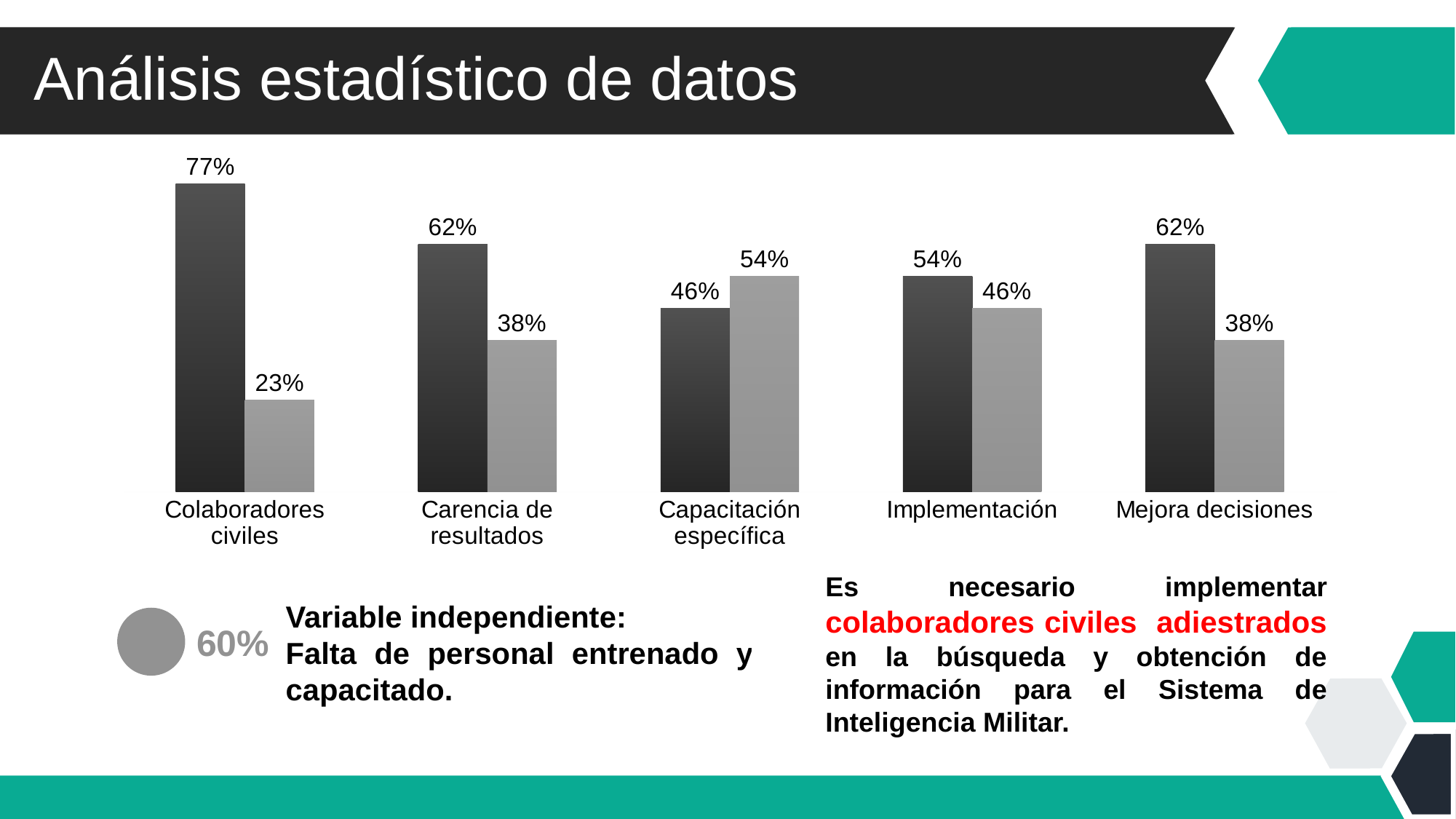

Análisis estadístico de datos

### Chart

| Category | SI  | NO |
|---|---|---|
| Colaboradores civiles | 0.77 | 0.23 |
| Carencia de resultados | 0.62 | 0.38 |
| Capacitación específica | 0.46 | 0.54 |
| Implementación | 0.54 | 0.46 |
| Mejora decisiones | 0.62 | 0.38 |
Es necesario implementar colaboradores civiles  adiestrados en la búsqueda y obtención de información para el Sistema de Inteligencia Militar.
Variable independiente:
Falta de personal entrenado y capacitado.

60%